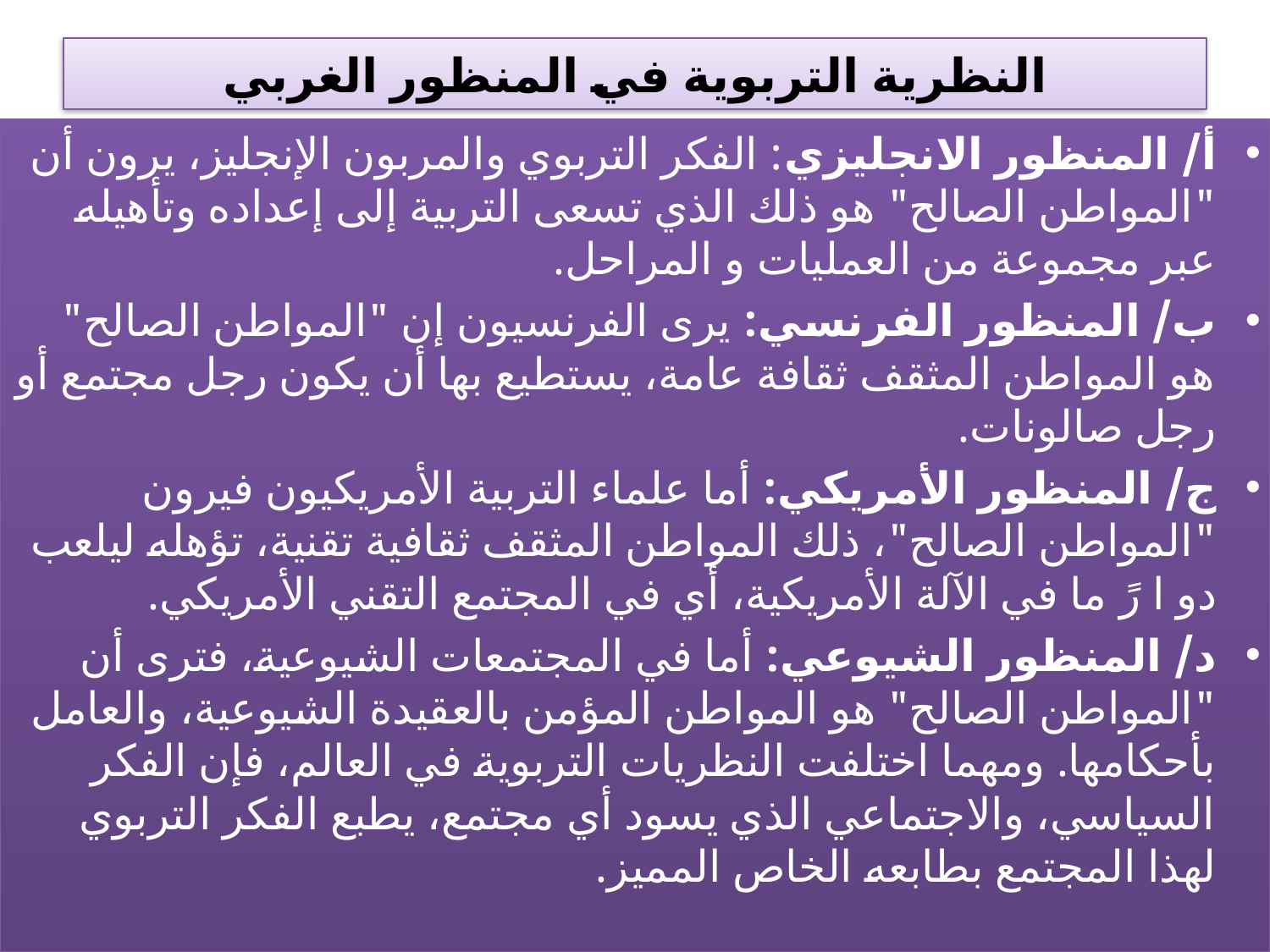

# النظریة التربویة في المنظور الغربي
أ/ المنظور الانجلیزي: الفكر التربوي والمربون الإنجلیز، یرون أن "المواطن الصالح" هو ذلك الذي تسعى التربیة إلى إعداده وتأهیله عبر مجموعة من العملیات و المراحل.
ب/ المنظور الفرنسي: یرى الفرنسیون إن "المواطن الصالح" هو المواطن المثقف ثقافة عامة، یستطیع بها أن یكون رجل مجتمع أو رجل صالونات.
ج/ المنظور الأمریكي: أما علماء التربیة الأمریكیون فیرون "المواطن الصالح"، ذلك المواطن المثقف ثقافیة تقنیة، تؤهله لیلعب دو ا رً ما في الآلة الأمریكیة، أي في المجتمع التقني الأمریكي.
د/ المنظور الشیوعي: أما في المجتمعات الشیوعیة، فترى أن "المواطن الصالح" هو المواطن المؤمن بالعقیدة الشیوعیة، والعامل بأحكامها. ومهما اختلفت النظریات التربویة في العالم، فإن الفكر السیاسي، والاجتماعي الذي یسود أي مجتمع، یطبع الفكر التربوي لهذا المجتمع بطابعه الخاص الممیز.